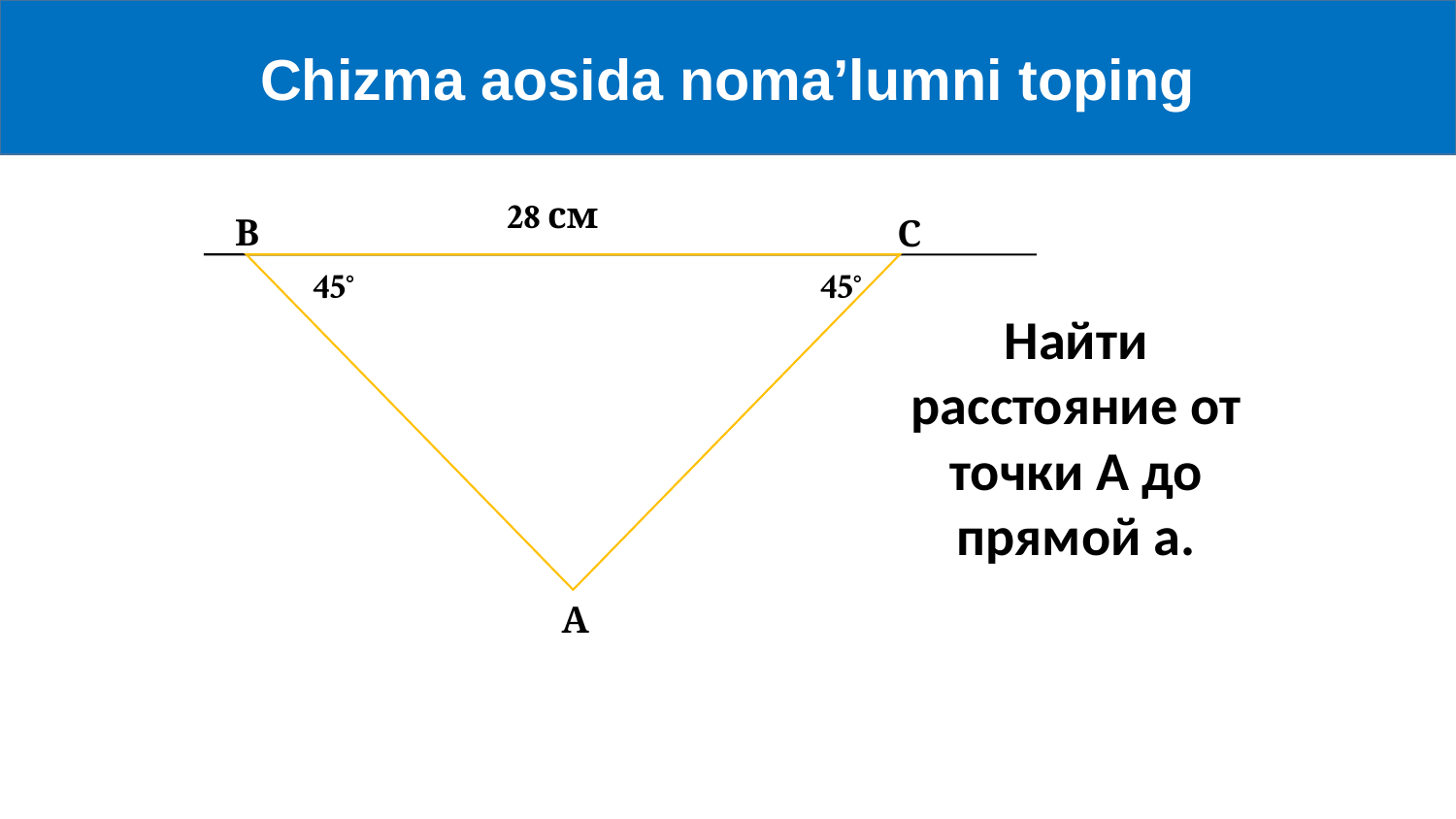

Chizma aosida noma’lumni toping
28 см
В
С

45°
45°
Найти расстояние от точки А до прямой а.
А